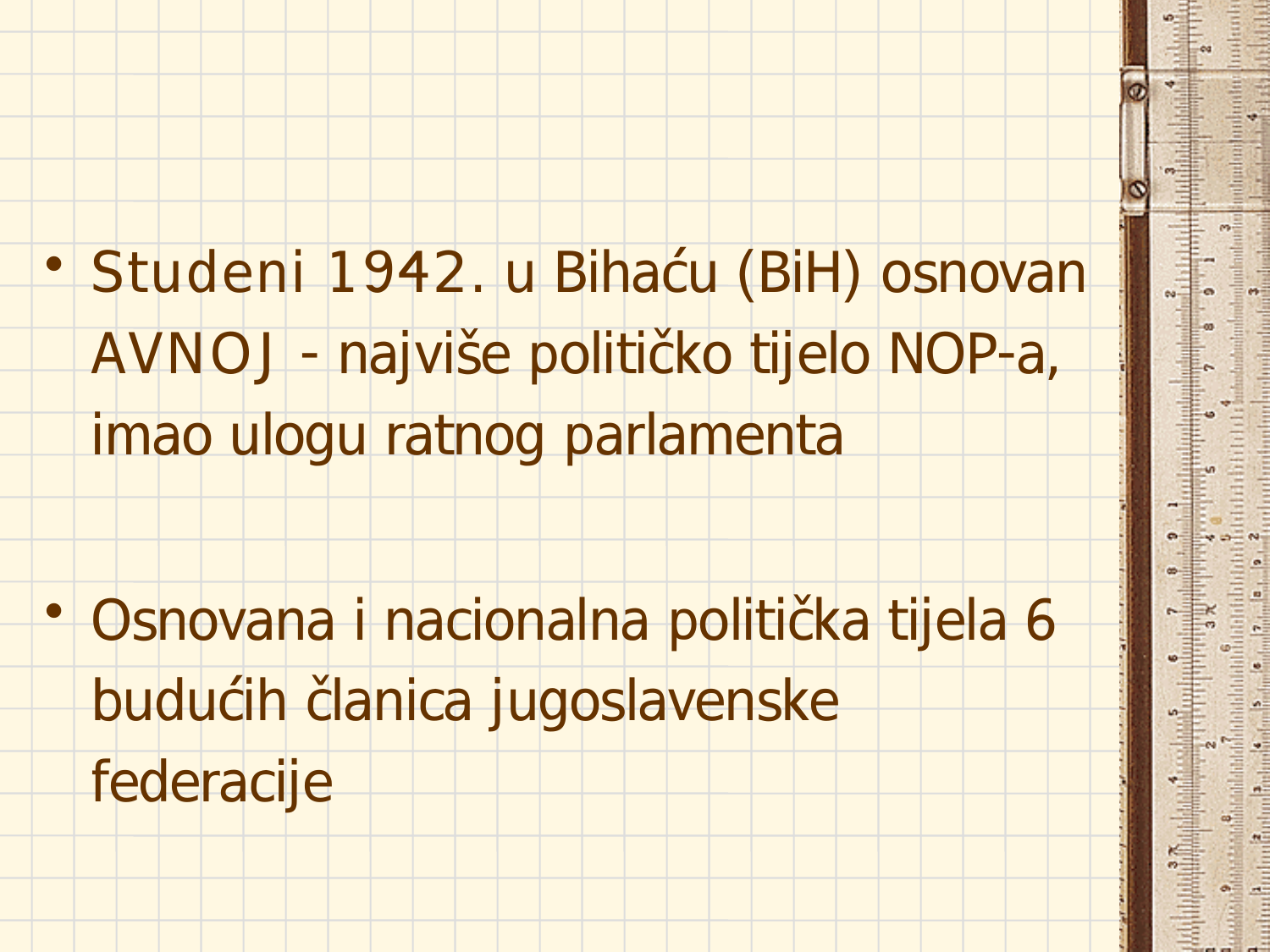

#
Studeni 1942. u Bihaću (BiH) osnovan AVNOJ - najviše političko tijelo NOP-a, imao ulogu ratnog parlamenta

Osnovana i nacionalna politička tijela 6 budućih članica jugoslavenske federacije